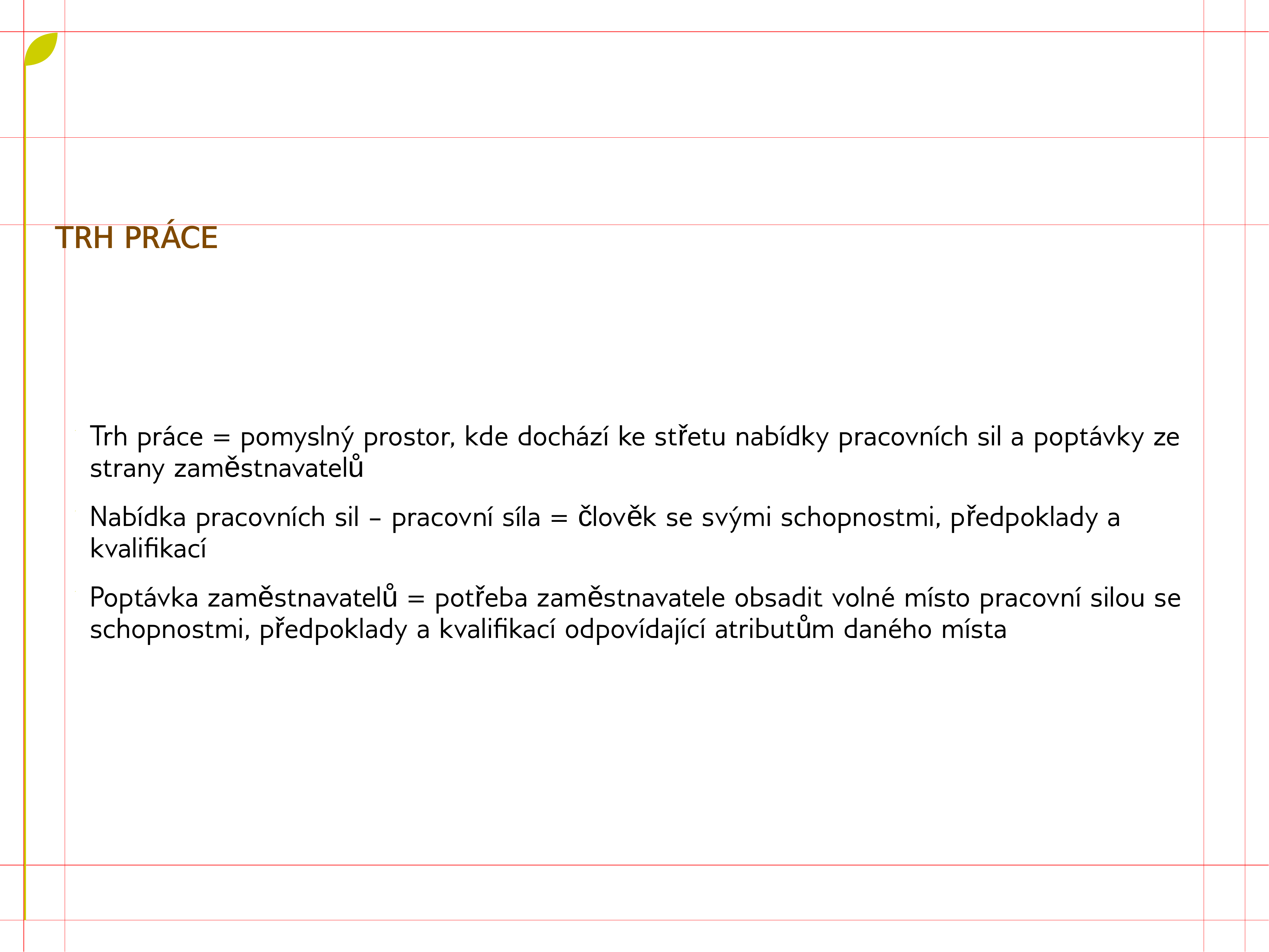

# Trh práce
Trh práce = pomyslný prostor, kde dochází ke střetu nabídky pracovních sil a poptávky ze strany zaměstnavatelů
Nabídka pracovních sil – pracovní síla = člověk se svými schopnostmi, předpoklady a kvalifikací
Poptávka zaměstnavatelů = potřeba zaměstnavatele obsadit volné místo pracovní silou se schopnostmi, předpoklady a kvalifikací odpovídající atributům daného místa